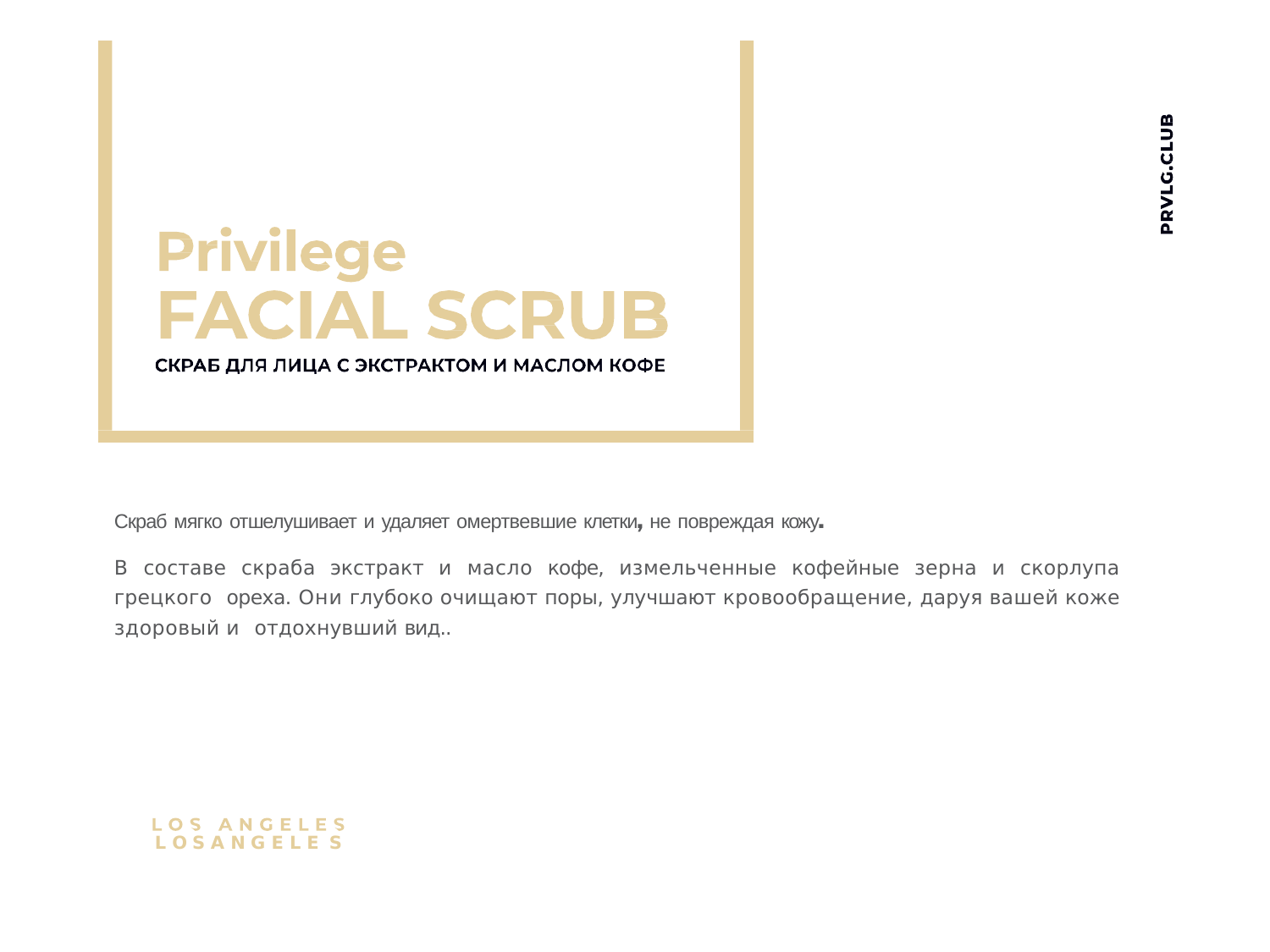

Скраб мягко отшелушивает и удаляет омертвевшие клетки, не повреждая кожу.
В составе скраба экстракт и масло кофе, измельченные кофейные зерна и скорлупа грецкого  ореха. Они глубоко очищают поры, улучшают кровообращение, даруя вашей коже здоровый и  отдохнувший вид..

L O S A N G E L E S